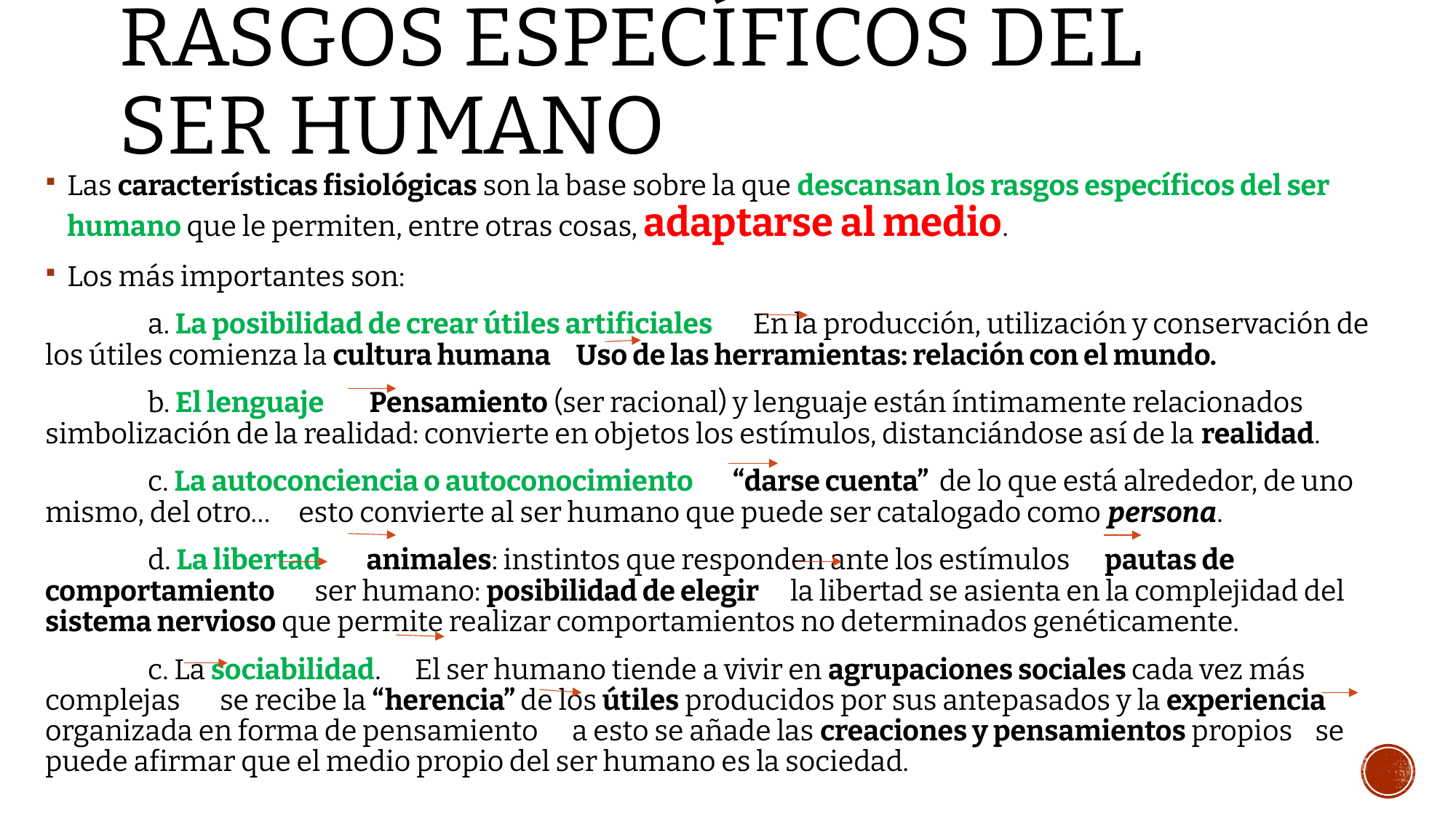

# Rasgos específicos del ser humano
Las características fisiológicas son la base sobre la que descansan los rasgos específicos del ser humano que le permiten, entre otras cosas, adaptarse al medio.
Los más importantes son:
	a. La posibilidad de crear útiles artificiales       En la producción, utilización y conservación de los útiles comienza la cultura humana     Uso de las herramientas: relación con el mundo.
	b. El lenguaje        Pensamiento (ser racional) y lenguaje están íntimamente relacionados        simbolización de la realidad: convierte en objetos los estímulos, distanciándose así de la realidad.
	c. La autoconciencia o autoconocimiento       “darse cuenta”  de lo que está alrededor, de uno mismo, del otro…     esto convierte al ser humano que puede ser catalogado como persona.
	d. La libertad        animales: instintos que responden ante los estímulos      pautas de comportamiento       ser humano: posibilidad de elegir      la libertad se asienta en la complejidad del sistema nervioso que permite realizar comportamientos no determinados genéticamente.
	c. La sociabilidad.      El ser humano tiende a vivir en agrupaciones sociales cada vez más complejas       se recibe la “herencia” de los útiles producidos por sus antepasados y la experiencia organizada en forma de pensamiento      a esto se añade las creaciones y pensamientos propios    se puede afirmar que el medio propio del ser humano es la sociedad.